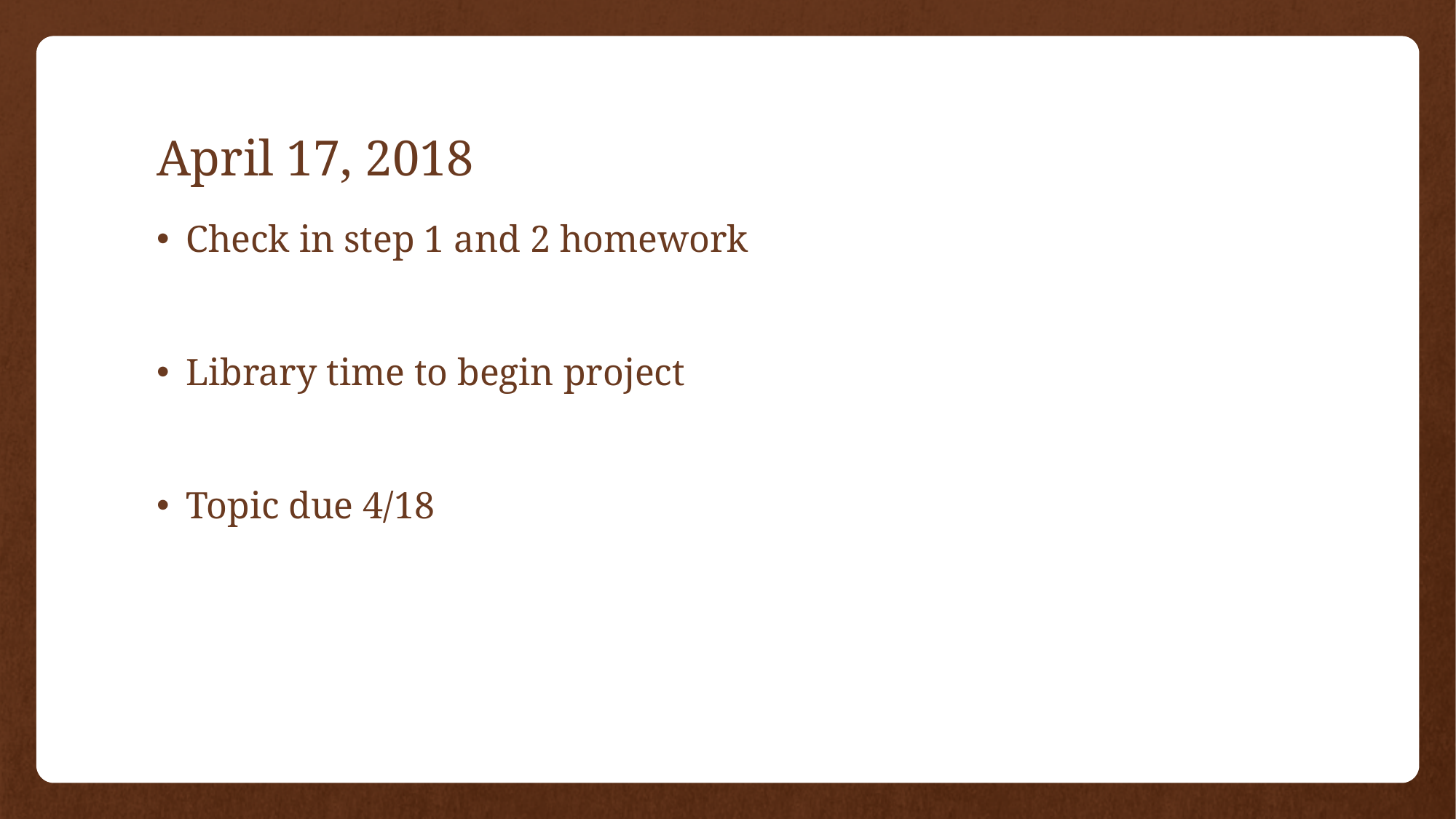

# April 17, 2018
Check in step 1 and 2 homework

Library time to begin project

Topic due 4/18